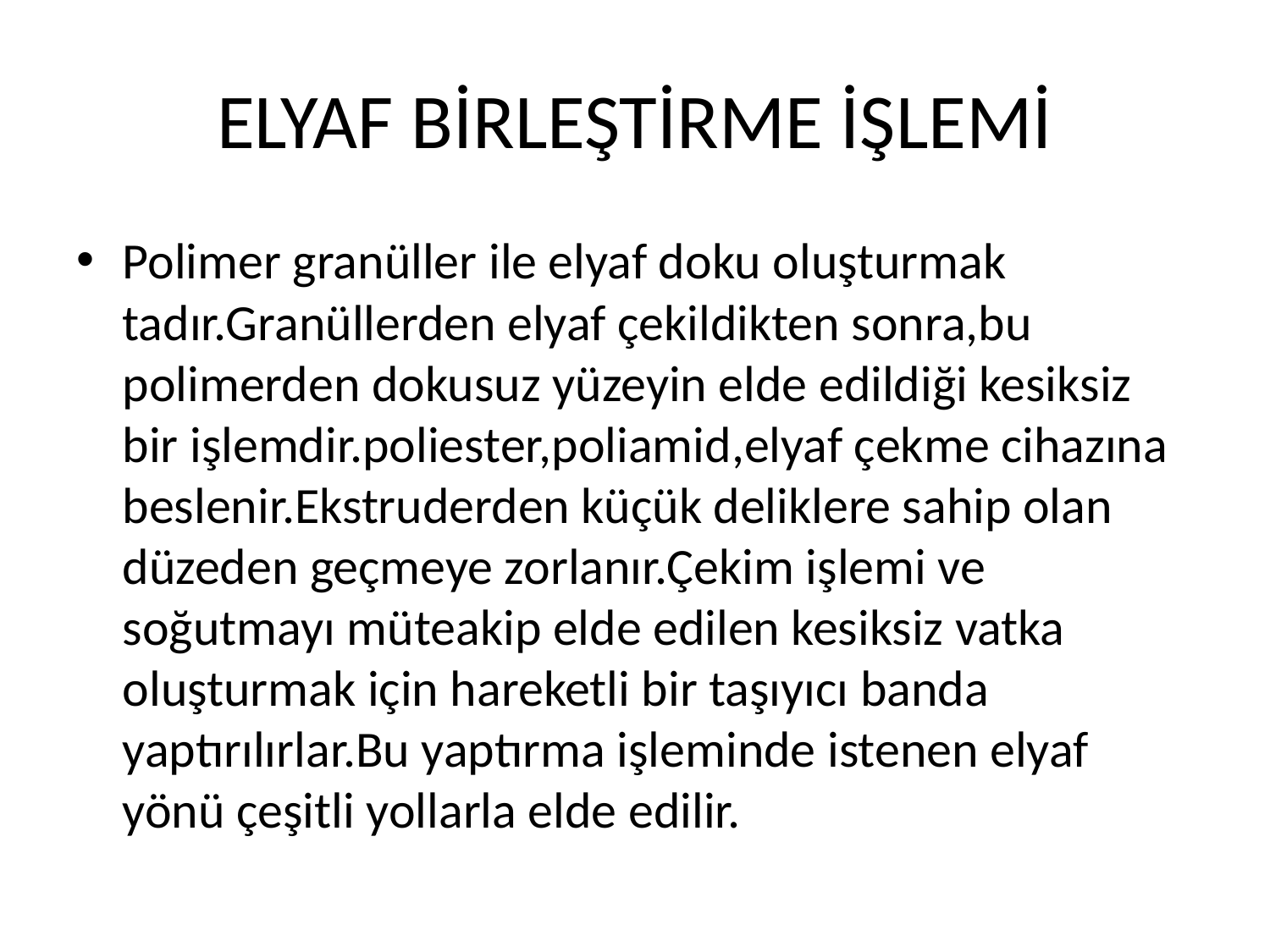

# ELYAF BİRLEŞTİRME İŞLEMİ
Polimer granüller ile elyaf doku oluşturmak tadır.Granüllerden elyaf çekildikten sonra,bu polimerden dokusuz yüzeyin elde edildiği kesiksiz bir işlemdir.poliester,poliamid,elyaf çekme cihazına beslenir.Ekstruderden küçük deliklere sahip olan düzeden geçmeye zorlanır.Çekim işlemi ve soğutmayı müteakip elde edilen kesiksiz vatka oluşturmak için hareketli bir taşıyıcı banda yaptırılırlar.Bu yaptırma işleminde istenen elyaf yönü çeşitli yollarla elde edilir.